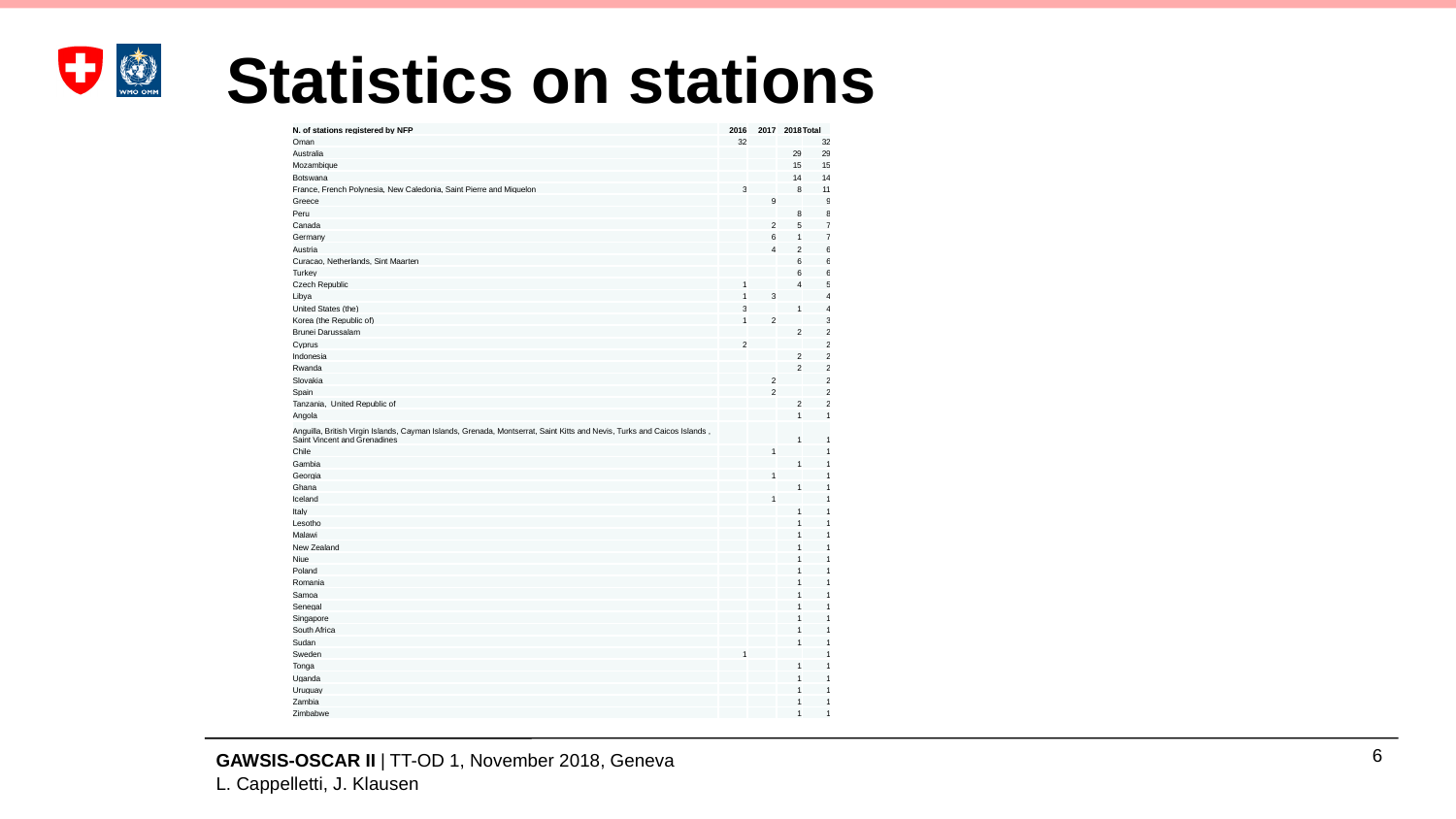

# Statistics on stations
| N. of stations registered by NFP | 2016 | 2017 | 2018 | Total |
| --- | --- | --- | --- | --- |
| Oman | 32 |  |  | 32 |
| Australia |  |  | 29 | 29 |
| Mozambique |  |  | 15 | 15 |
| Botswana |  |  | 14 | 14 |
| France, French Polynesia, New Caledonia, Saint Pierre and Miquelon | 3 |  | 8 | 11 |
| Greece |  | 9 |  | 9 |
| Peru |  |  | 8 | 8 |
| Canada |  | 2 | 5 | 7 |
| Germany |  | 6 | 1 | 7 |
| Austria |  | 4 | 2 | 6 |
| Curacao, Netherlands, Sint Maarten |  |  | 6 | 6 |
| Turkey |  |  | 6 | 6 |
| Czech Republic | 1 |  | 4 | 5 |
| Libya | 1 | 3 |  | 4 |
| United States (the) | 3 |  | 1 | 4 |
| Korea (the Republic of) | 1 | 2 |  | 3 |
| Brunei Darussalam |  |  | 2 | 2 |
| Cyprus | 2 |  |  | 2 |
| Indonesia |  |  | 2 | 2 |
| Rwanda |  |  | 2 | 2 |
| Slovakia |  | 2 |  | 2 |
| Spain |  | 2 |  | 2 |
| Tanzania, United Republic of |  |  | 2 | 2 |
| Angola |  |  | 1 | 1 |
| Anguilla, British Virgin Islands, Cayman Islands, Grenada, Montserrat, Saint Kitts and Nevis, Turks and Caicos Islands , Saint Vincent and Grenadines |  |  | 1 | 1 |
| Chile |  | 1 |  | 1 |
| Gambia |  |  | 1 | 1 |
| Georgia |  | 1 |  | 1 |
| Ghana |  |  | 1 | 1 |
| Iceland |  | 1 |  | 1 |
| Italy |  |  | 1 | 1 |
| Lesotho |  |  | 1 | 1 |
| Malawi |  |  | 1 | 1 |
| New Zealand |  |  | 1 | 1 |
| Niue |  |  | 1 | 1 |
| Poland |  |  | 1 | 1 |
| Romania |  |  | 1 | 1 |
| Samoa |  |  | 1 | 1 |
| Senegal |  |  | 1 | 1 |
| Singapore |  |  | 1 | 1 |
| South Africa |  |  | 1 | 1 |
| Sudan |  |  | 1 | 1 |
| Sweden | 1 |  |  | 1 |
| Tonga |  |  | 1 | 1 |
| Uganda |  |  | 1 | 1 |
| Uruguay |  |  | 1 | 1 |
| Zambia |  |  | 1 | 1 |
| Zimbabwe |  |  | 1 | 1 |